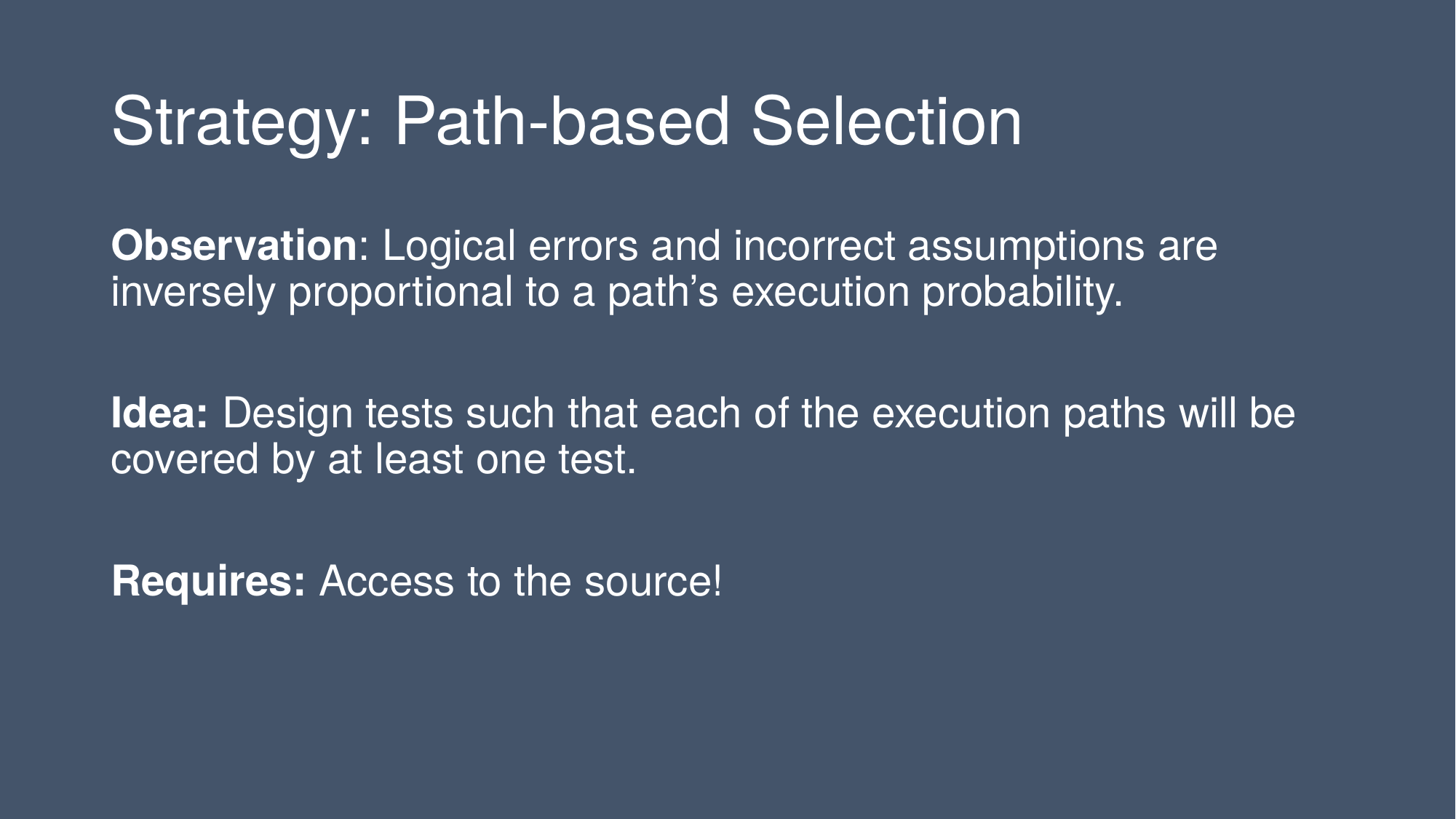

# Strategy: Path-based Selection
Observation: Logical errors and incorrect assumptions are inversely proportional to a path’s execution probability.

Idea: Design tests such that each of the execution paths will be covered by at least one test.

Requires: Access to the source!